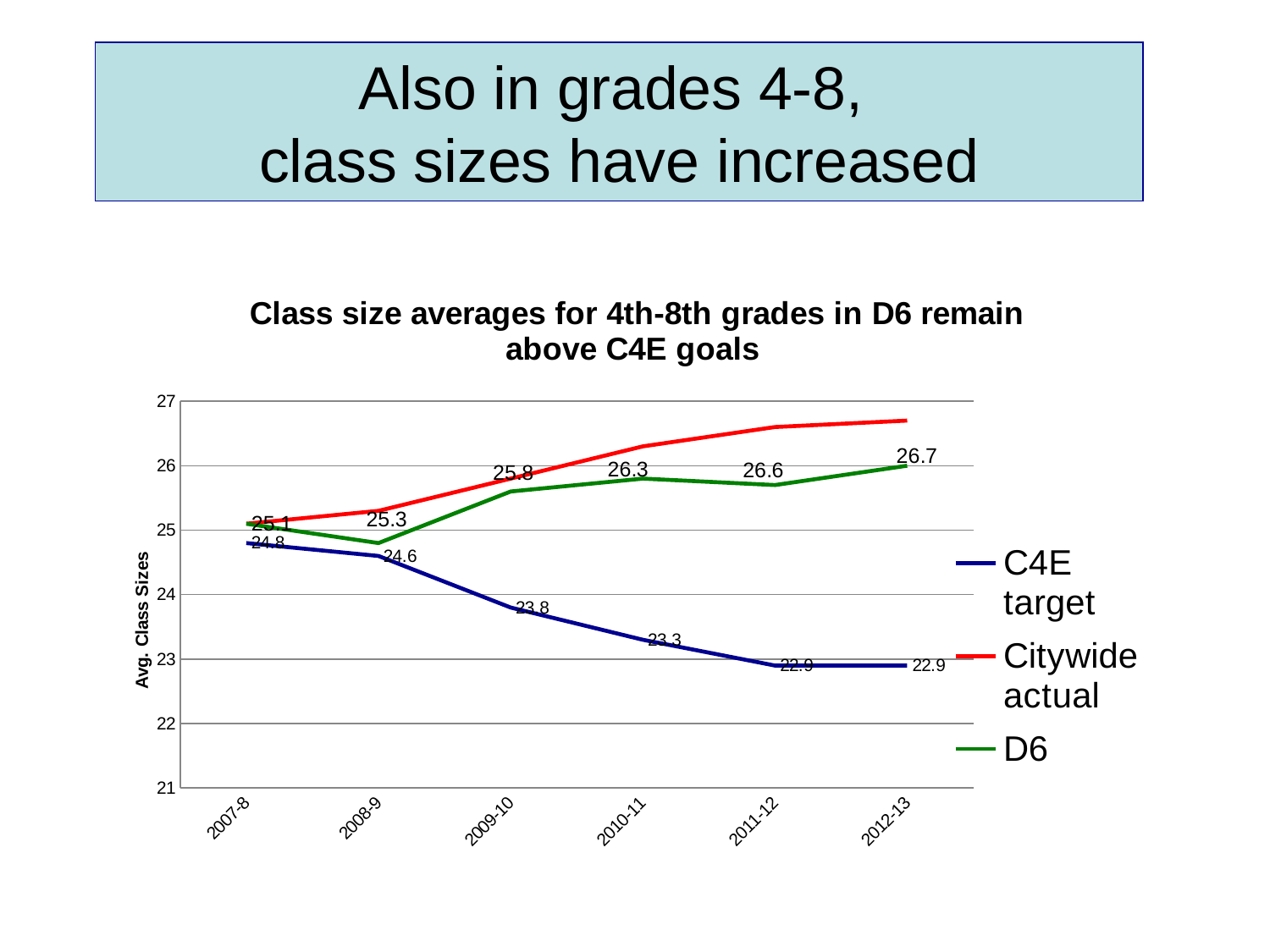

# Also in grades 4-8, class sizes have increased

### Chart:  Class size averages for 4th-8th grades in D6 remain above C4E goals

| Category | C4E target | Citywide actual | D6 |
|---|---|---|---|
| 2007-8 | 24.8 | 25.1 | 25.1 |
| 2008-9 | 24.6 | 25.3 | 24.8 |
| 2009-10 | 23.8 | 25.8 | 25.6 |
| 2010-11 | 23.3 | 26.3 | 25.8 |
| 2011-12 | 22.9 | 26.6 | 25.7 |
| 2012-13 | 22.9 | 26.7 | 26.0 |